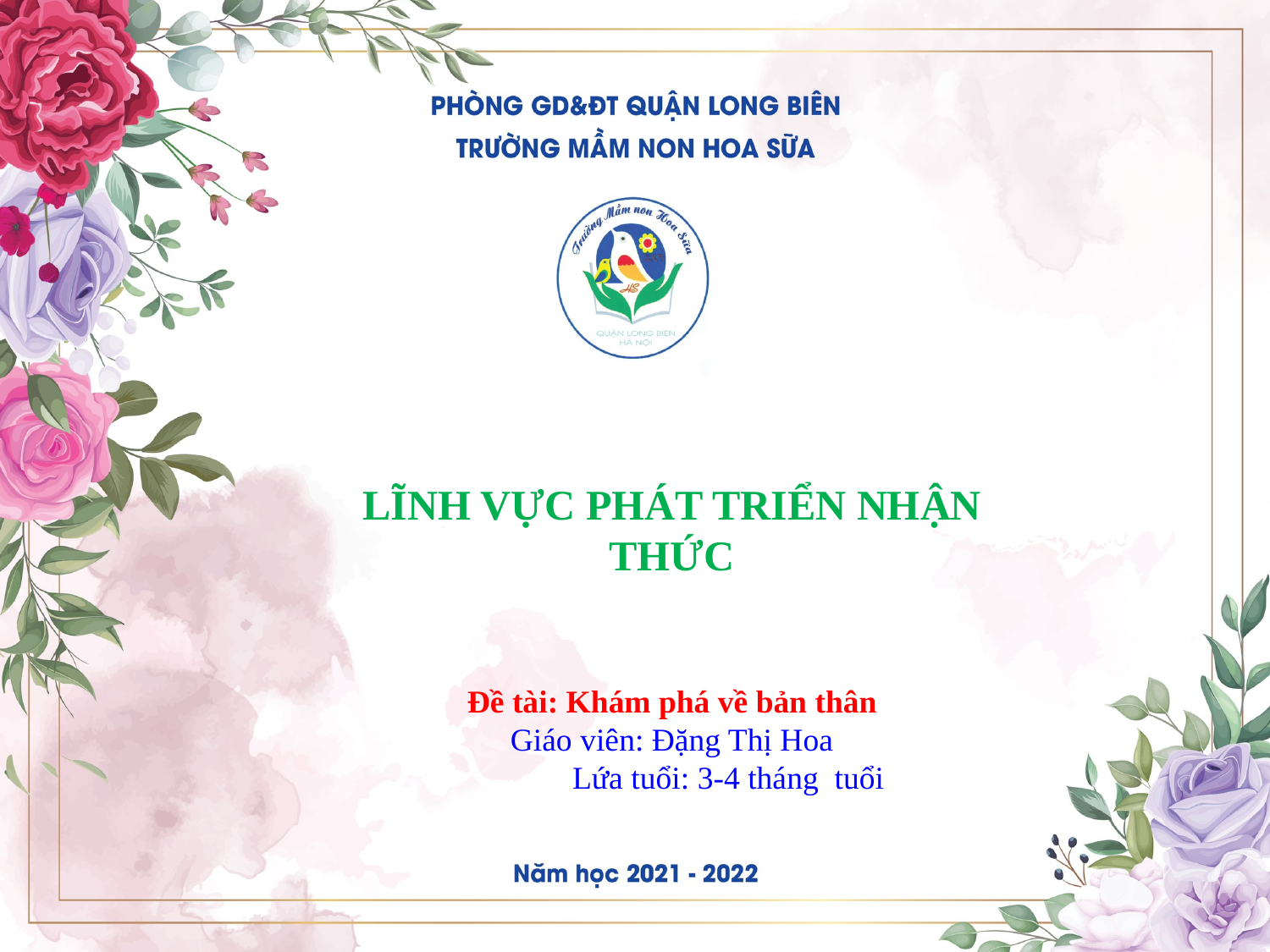

LĨNH VỰC PHÁT TRIỂN NHẬN THỨC

Đề tài: Khám phá về bản thân
Giáo viên: Đặng Thị Hoa
              Lứa tuổi: 3-4 tháng  tuổi